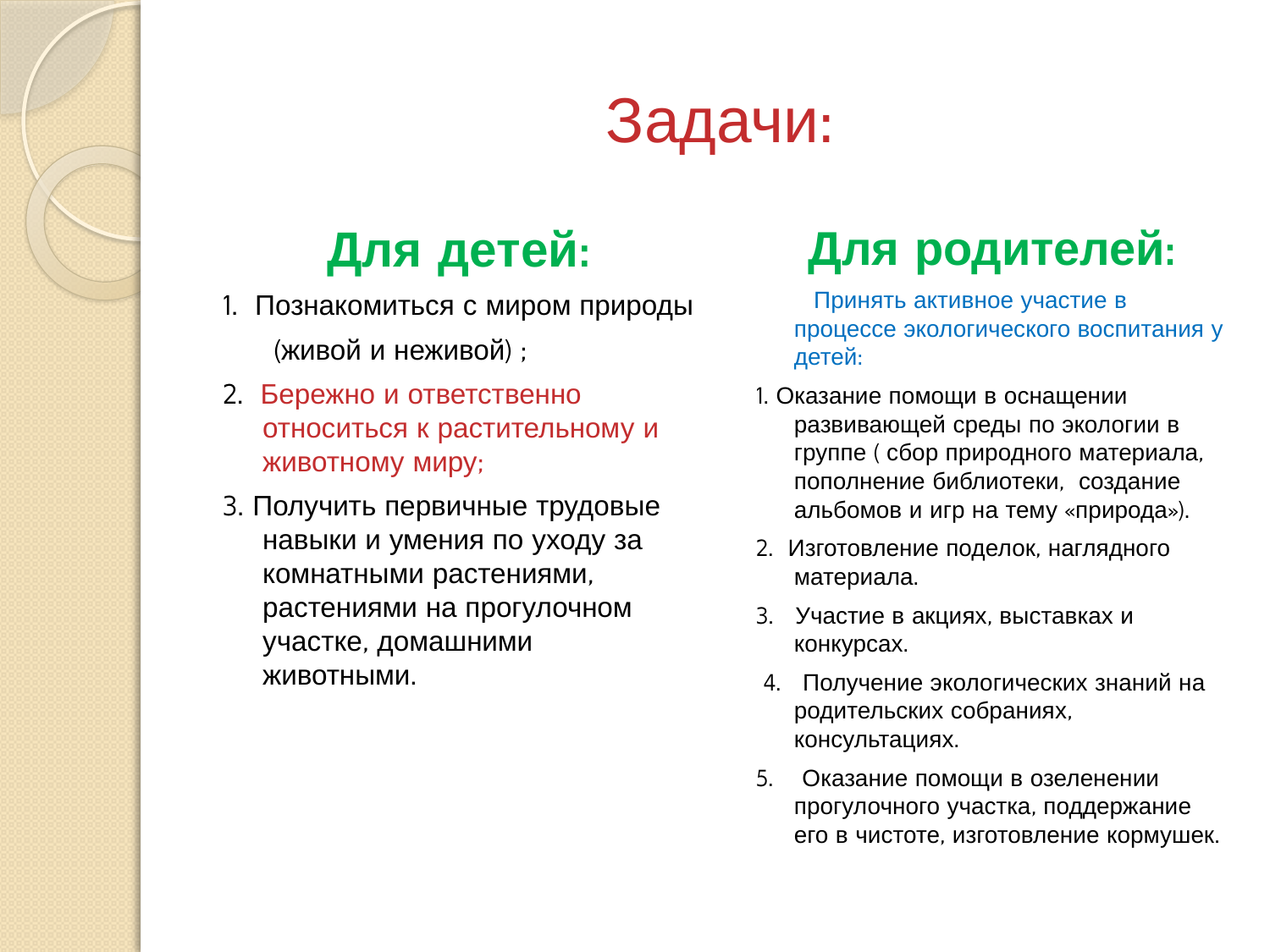

# Задачи:
Для детей:
1.  Познакомиться с миром природы
      (живой и неживой) ;
2.  Бережно и ответственно относиться к растительному и животному миру;
3. Получить первичные трудовые навыки и умения по уходу за комнатными растениями, растениями на прогулочном участке, домашними животными.

Для родителей:
        Принять активное участие в процессе экологического воспитания у детей:
1. Оказание помощи в оснащении развивающей среды по экологии в группе ( сбор природного материала, пополнение библиотеки,  создание альбомов и игр на тему «природа»).
2.  Изготовление поделок, наглядного материала.
3.   Участие в акциях, выставках и конкурсах.
 4.   Получение экологических знаний на  родительских собраниях, консультациях.
5.    Оказание помощи в озеленении прогулочного участка, поддержание его в чистоте, изготовление кормушек.